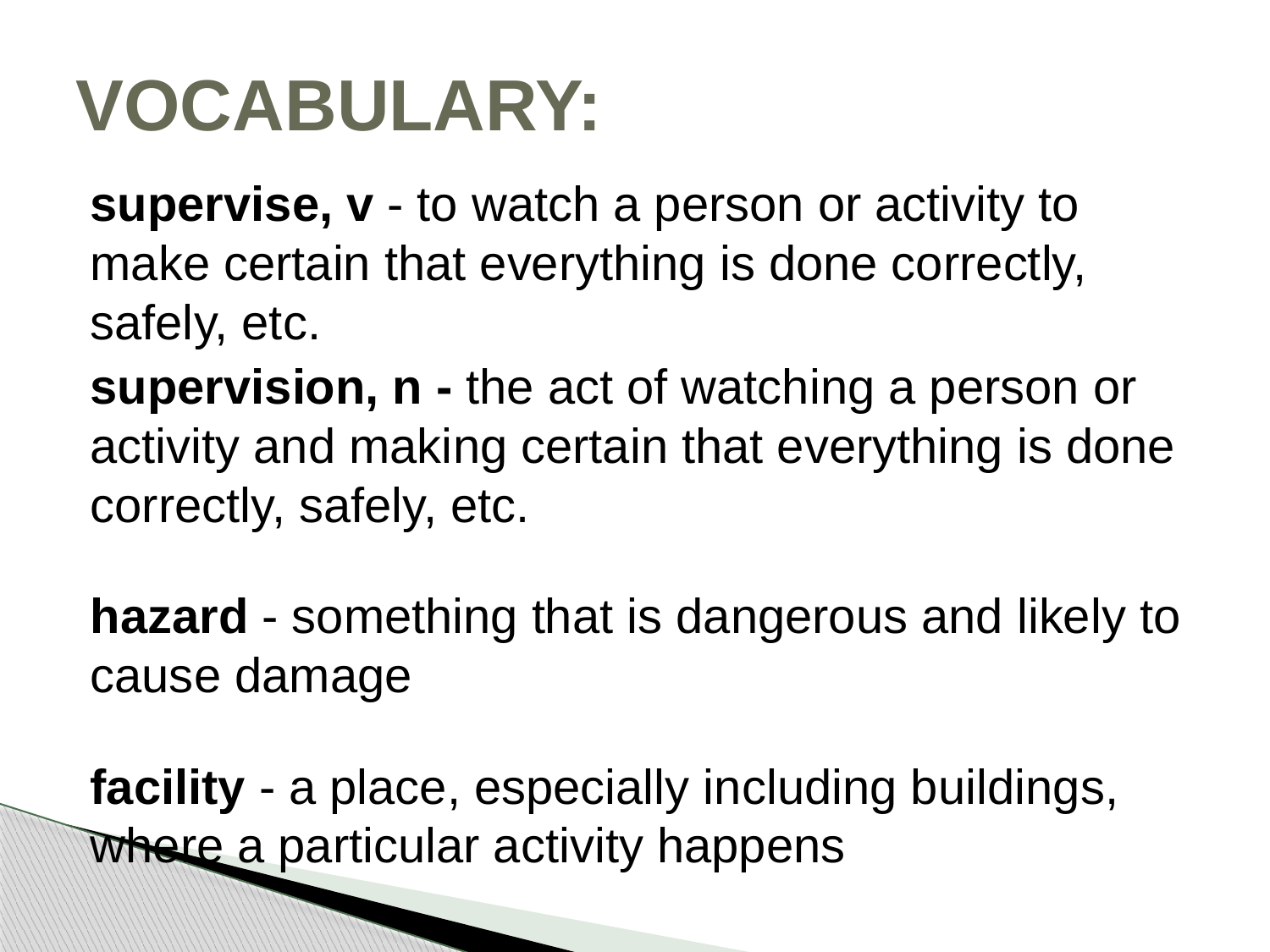

# VOCABULARY:
supervise, v - to watch a person or activity to make certain that everything is done correctly, safely, etc.
supervision, n - the act of watching a person or activity and making certain that everything is done correctly, safely, etc.

hazard - something that is dangerous and likely to cause damage

facility - a place, especially including buildings, where a particular activity happens